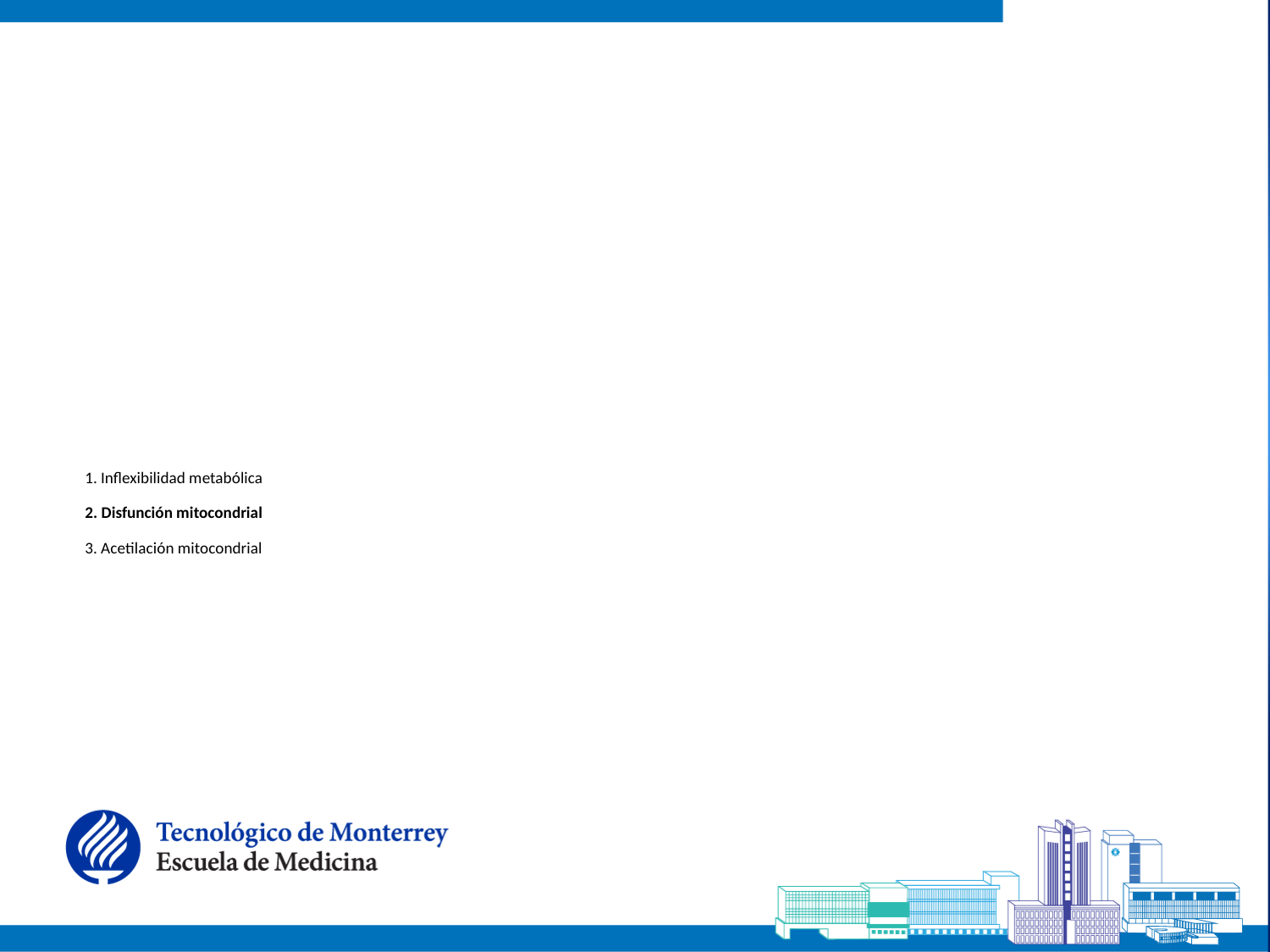

# 1. Inflexibilidad metabólica 2. Disfunción mitocondrial 3. Acetilación mitocondrial